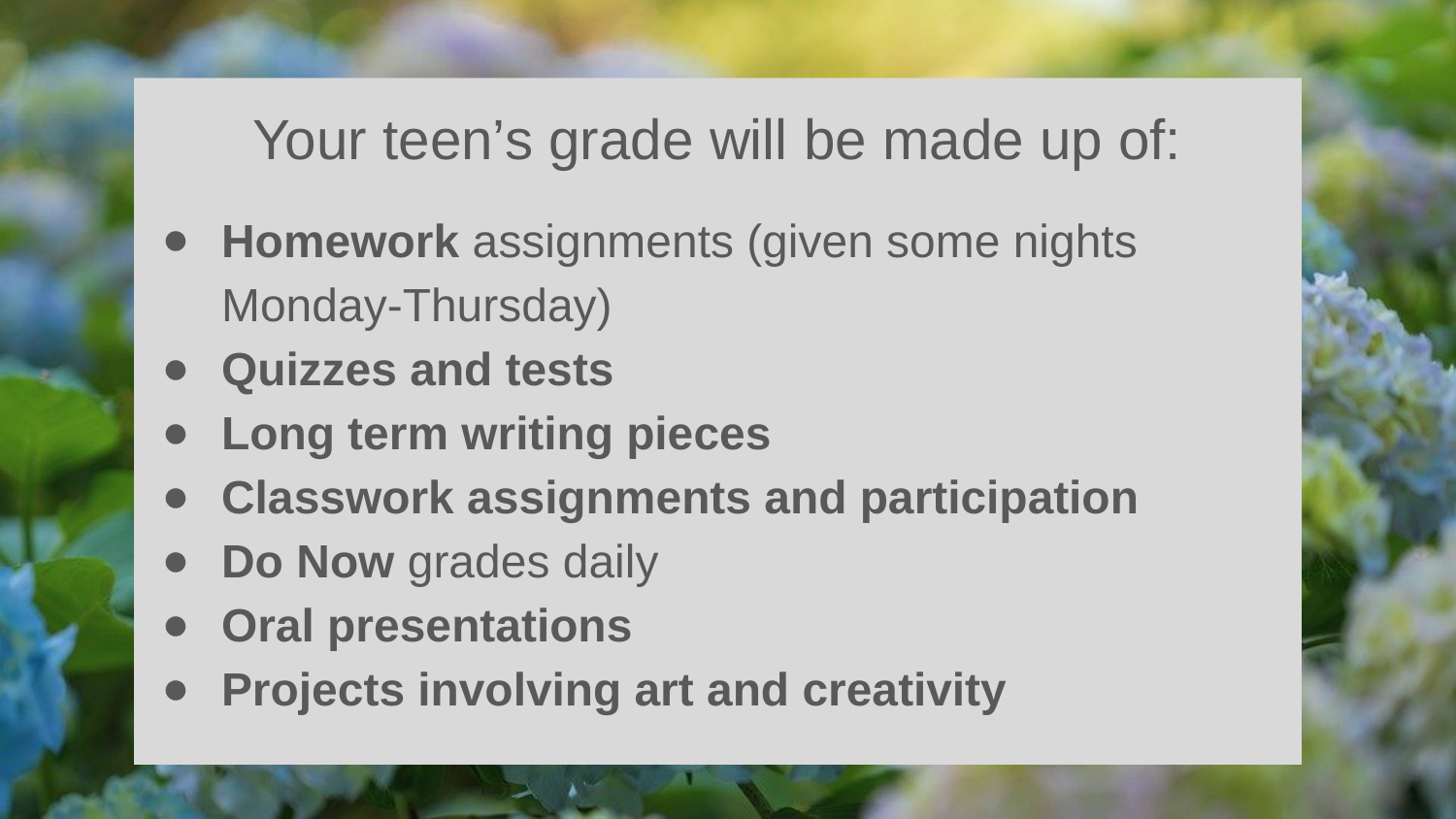

Your teen’s grade will be made up of:
Homework assignments (given some nights Monday-Thursday)
Quizzes and tests
Long term writing pieces
Classwork assignments and participation
Do Now grades daily
Oral presentations
Projects involving art and creativity